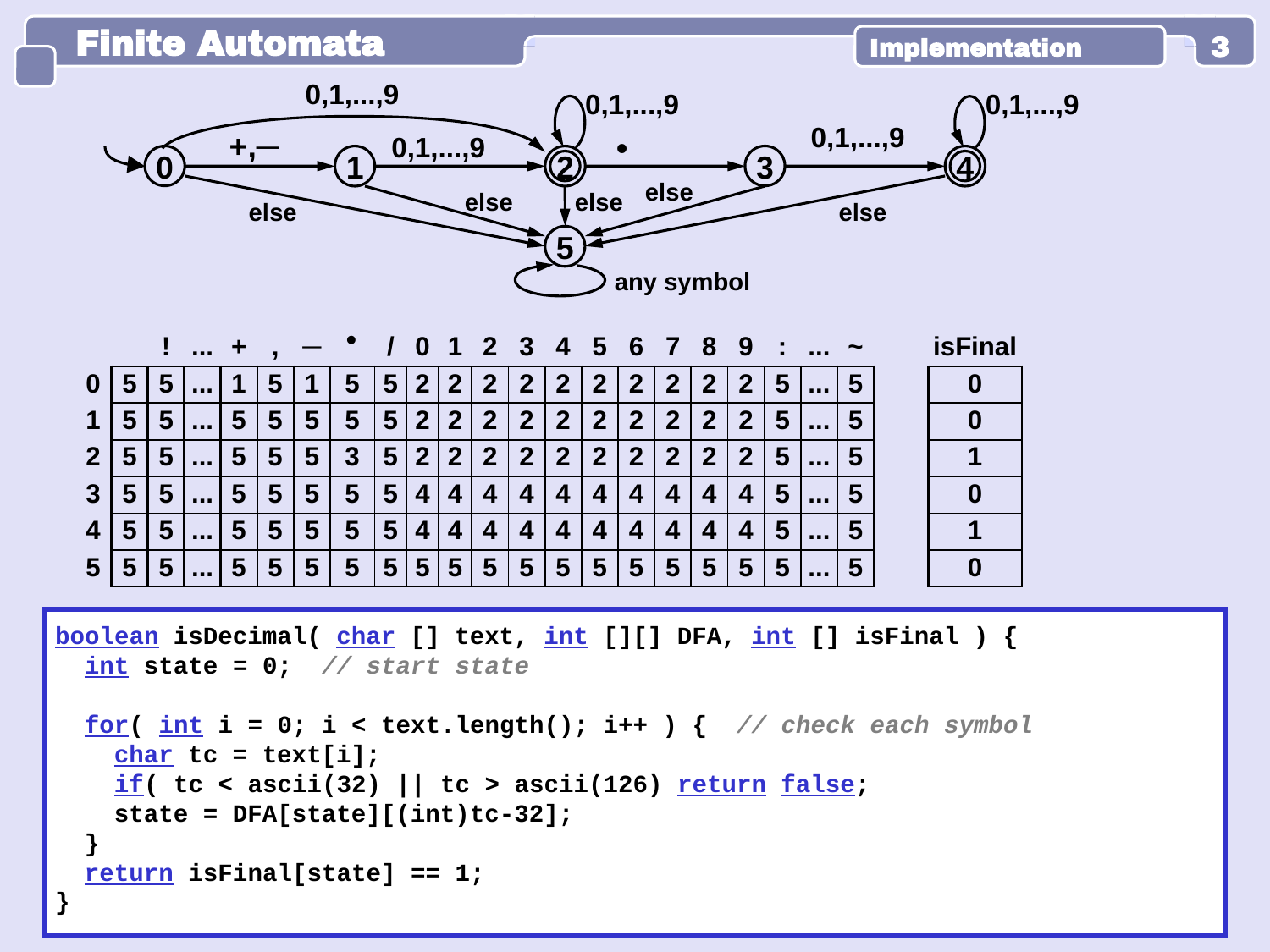

Finite Automata

Implementation
3

0,1,...,9
0,1,...,9
0,1,...,9

.

0,1,...,9
+,─

0,1,...,9
0
1

2
3

4

else

else

else

else
else
5

any symbol
|  |  | ! | ... | + | , | ─ | • | / | 0 | 1 | 2 | 3 | 4 | 5 | 6 | 7 | 8 | 9 | : | ... | ~ |  |
| --- | --- | --- | --- | --- | --- | --- | --- | --- | --- | --- | --- | --- | --- | --- | --- | --- | --- | --- | --- | --- | --- | --- |
| 0 | 5 | 5 | ... | 1 | 5 | 1 | 5 | 5 | 2 | 2 | 2 | 2 | 2 | 2 | 2 | 2 | 2 | 2 | 5 | ... | 5 |  |
| 1 | 5 | 5 | ... | 5 | 5 | 5 | 5 | 5 | 2 | 2 | 2 | 2 | 2 | 2 | 2 | 2 | 2 | 2 | 5 | ... | 5 |  |
| 2 | 5 | 5 | ... | 5 | 5 | 5 | 3 | 5 | 2 | 2 | 2 | 2 | 2 | 2 | 2 | 2 | 2 | 2 | 5 | ... | 5 |  |
| 3 | 5 | 5 | ... | 5 | 5 | 5 | 5 | 5 | 4 | 4 | 4 | 4 | 4 | 4 | 4 | 4 | 4 | 4 | 5 | ... | 5 |  |
| 4 | 5 | 5 | ... | 5 | 5 | 5 | 5 | 5 | 4 | 4 | 4 | 4 | 4 | 4 | 4 | 4 | 4 | 4 | 5 | ... | 5 |  |
| 5 | 5 | 5 | ... | 5 | 5 | 5 | 5 | 5 | 5 | 5 | 5 | 5 | 5 | 5 | 5 | 5 | 5 | 5 | 5 | ... | 5 |  |
|  | isFinal |  |
| --- | --- | --- |
|  | 0 |  |
|  | 0 |  |
|  | 1 |  |
|  | 0 |  |
|  | 1 |  |
|  | 0 |  |
boolean isDecimal( char [] text, int [][] DFA, int [] isFinal ) {
  int state = 0;  // start state

  for( int i = 0; i < text.length(); i++ ) {  // check each symbol
    char tc = text[i];
    if( tc < ascii(32) || tc > ascii(126) return false;
    state = DFA[state][(int)tc-32];
  }
  return isFinal[state] == 1;
}